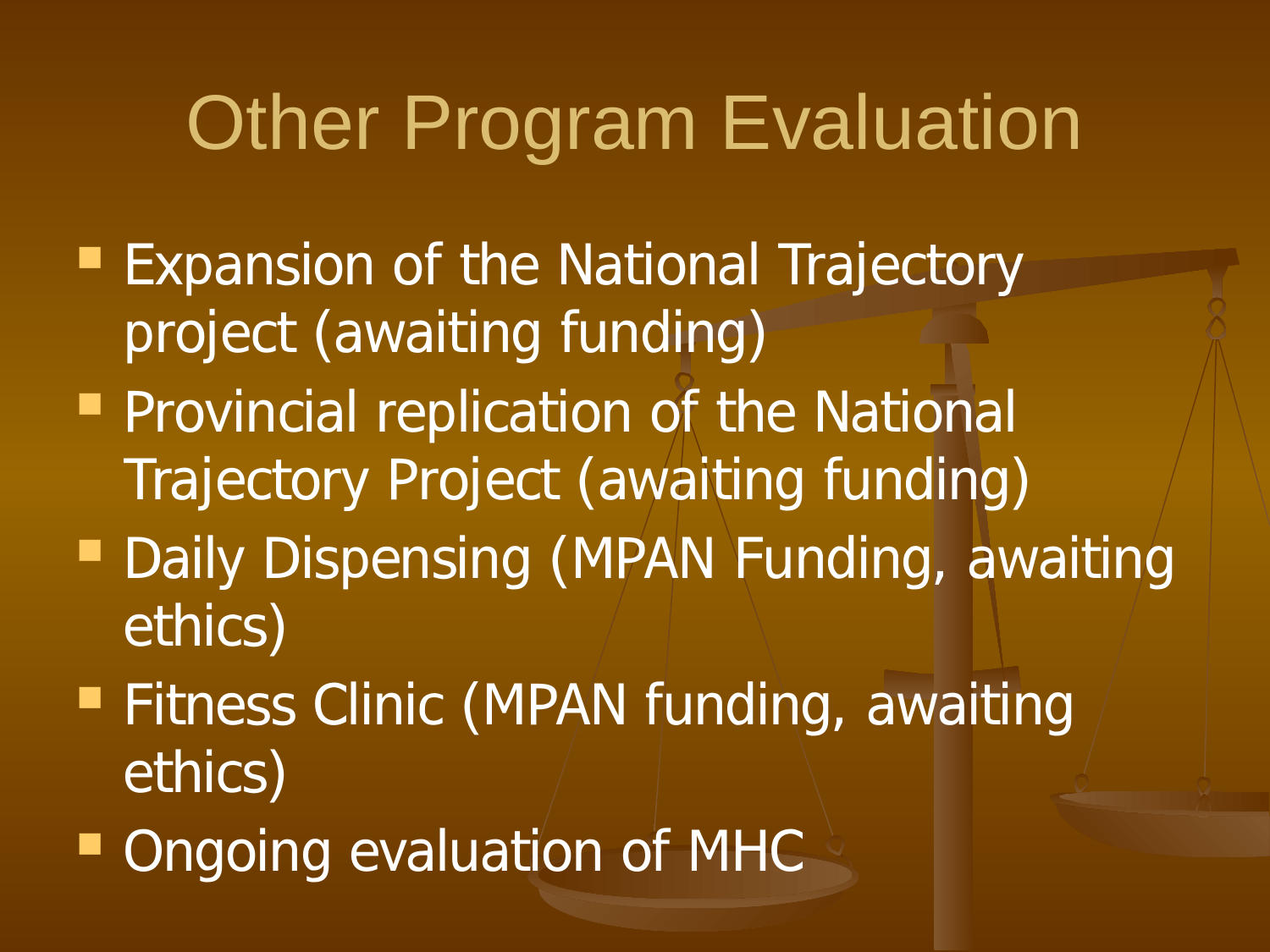

# Other Program Evaluation
Expansion of the National Trajectory project (awaiting funding)
Provincial replication of the National Trajectory Project (awaiting funding)
Daily Dispensing (MPAN Funding, awaiting ethics)
Fitness Clinic (MPAN funding, awaiting ethics)
Ongoing evaluation of MHC